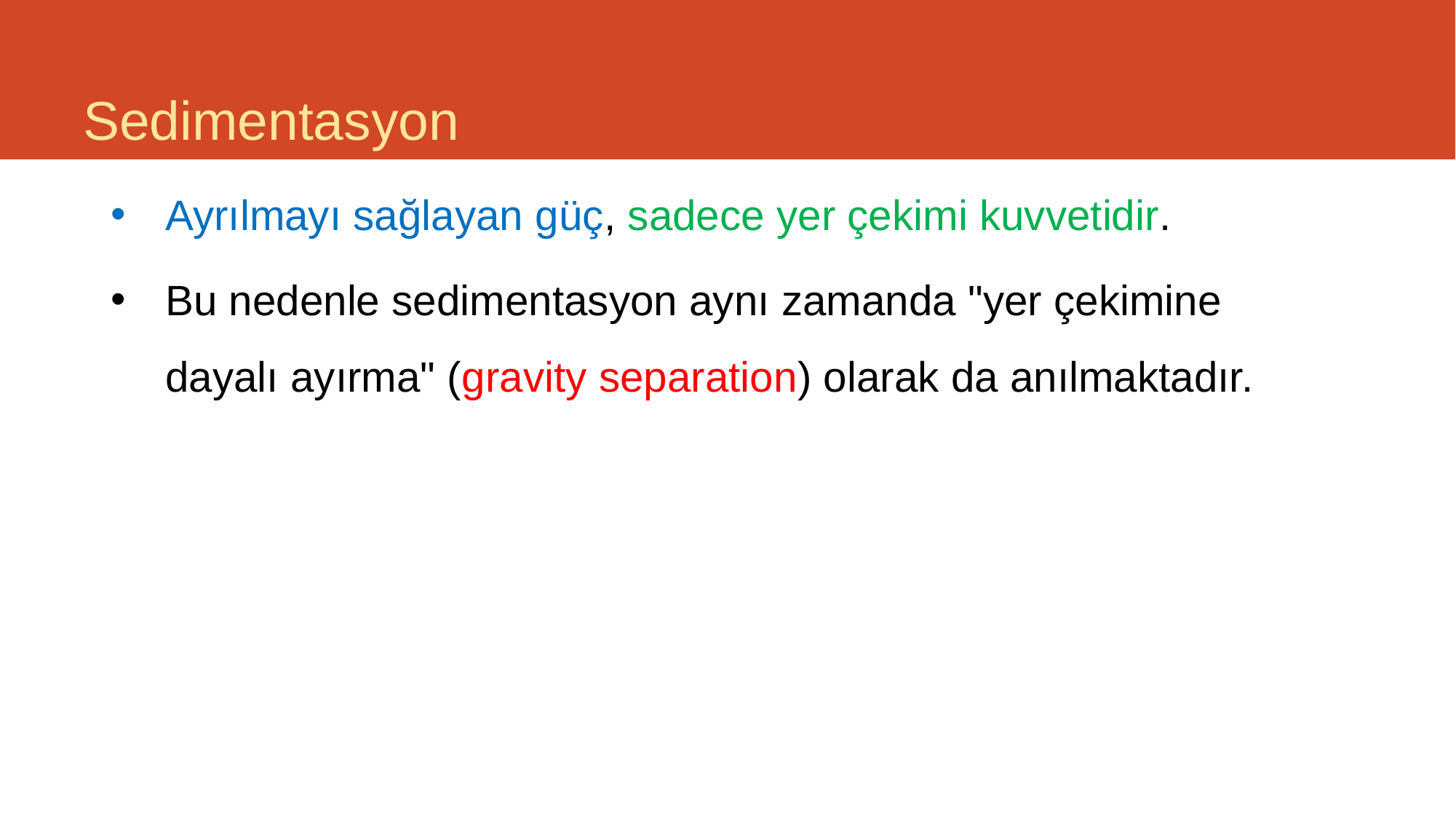

# Sedimentasyon
Ayrılmayı sağlayan güç, sadece yer çekimi kuvvetidir.
Bu nedenle sedimentasyon aynı zamanda "yer çekimine dayalı ayırma" (gravity separation) olarak da anılmaktadır.